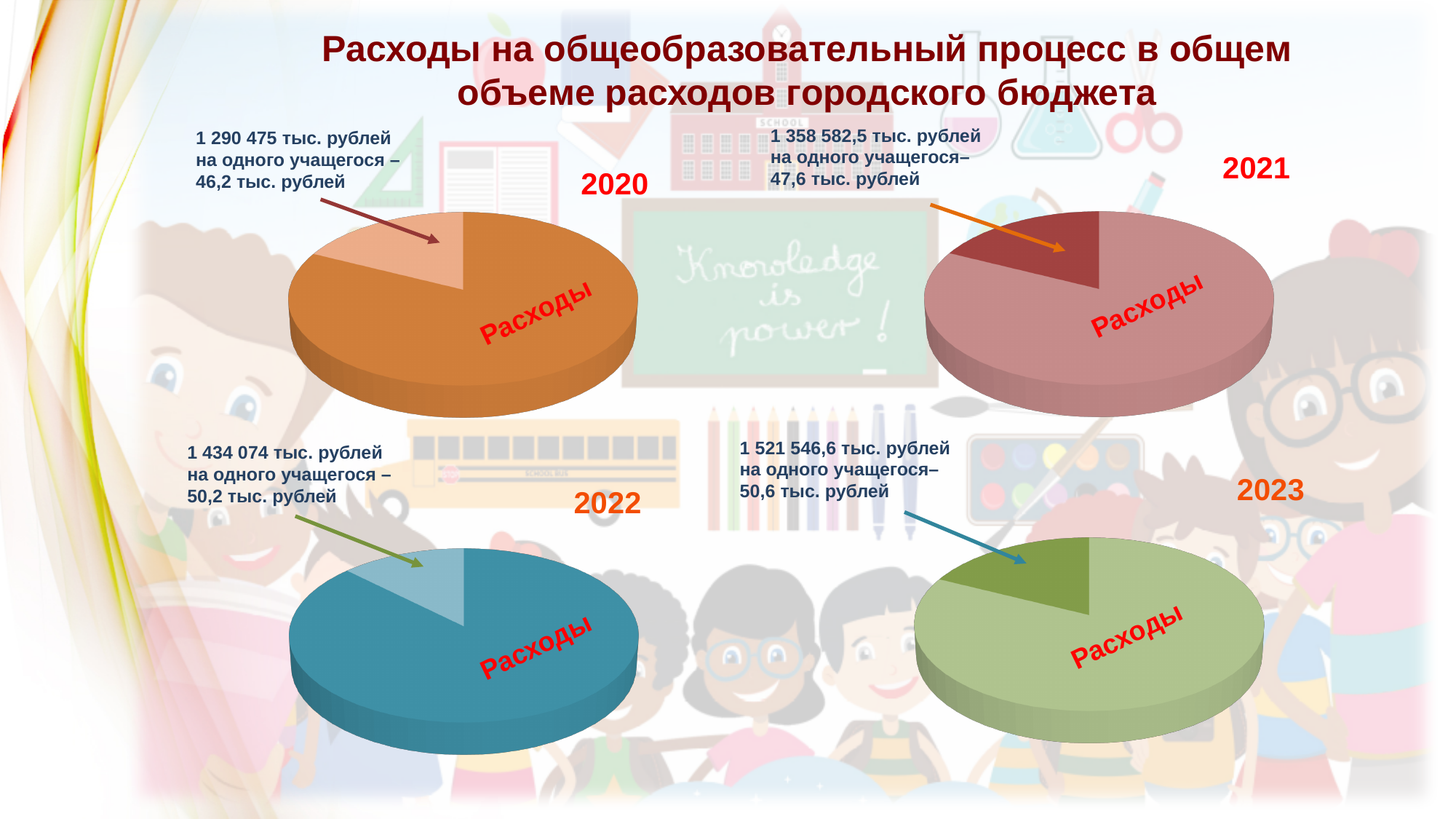

Расходы на общеобразовательный процесс в общем объеме расходов городского бюджета
1 358 582,5 тыс. рублей
на одного учащегося–
47,6 тыс. рублей
1 290 475 тыс. рублей
на одного учащегося –
46,2 тыс. рублей
2021
2020

[unsupported chart]

[unsupported chart]

Расходы
Расходы
1 521 546,6 тыс. рублей
на одного учащегося–
50,6 тыс. рублей
1 434 074 тыс. рублей
на одного учащегося –
50,2 тыс. рублей
2023
2022

[unsupported chart]

[unsupported chart]

Расходы
Расходы